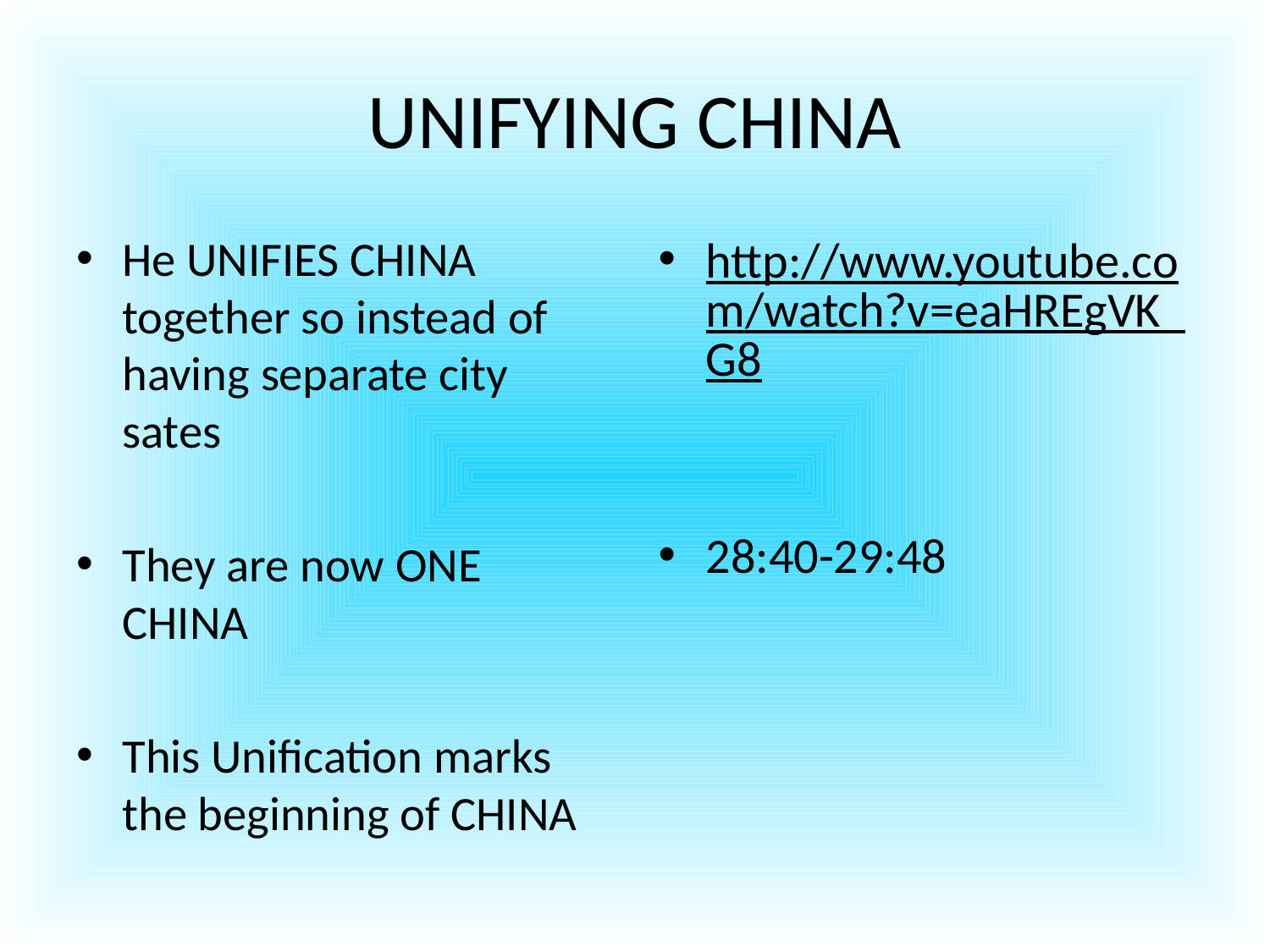

# UNIFYING CHINA
He UNIFIES CHINA together so instead of having separate city sates

They are now ONE CHINA

This Unification marks the beginning of CHINA
http://www.youtube.com/watch?v=eaHREgVK_G8

28:40-29:48